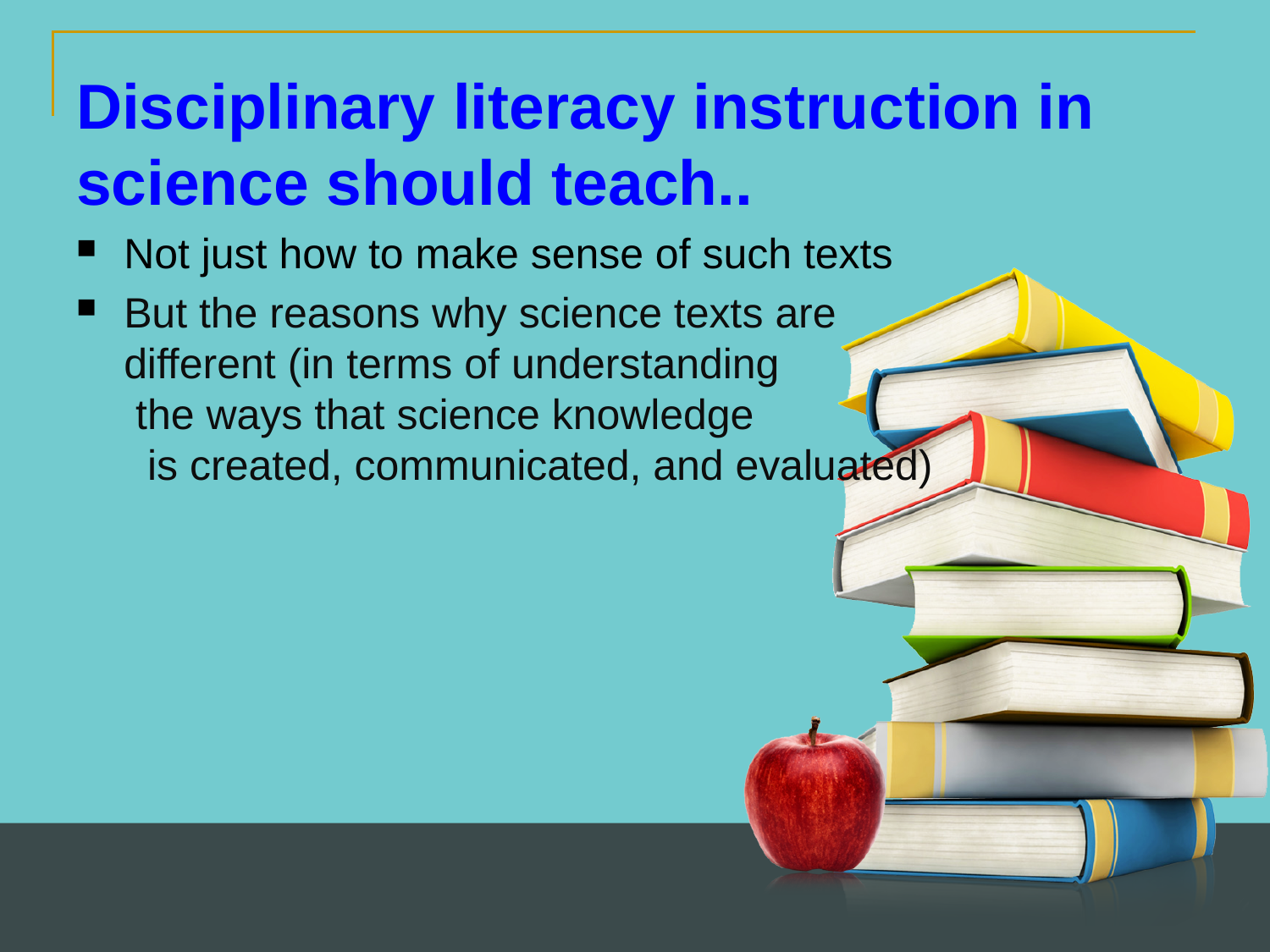

Disciplinary literacy instruction in science should teach..
Not just how to make sense of such texts
But the reasons why science texts are                  different (in terms of understanding                                 the ways that science knowledge                                    is created, communicated, and evaluated)